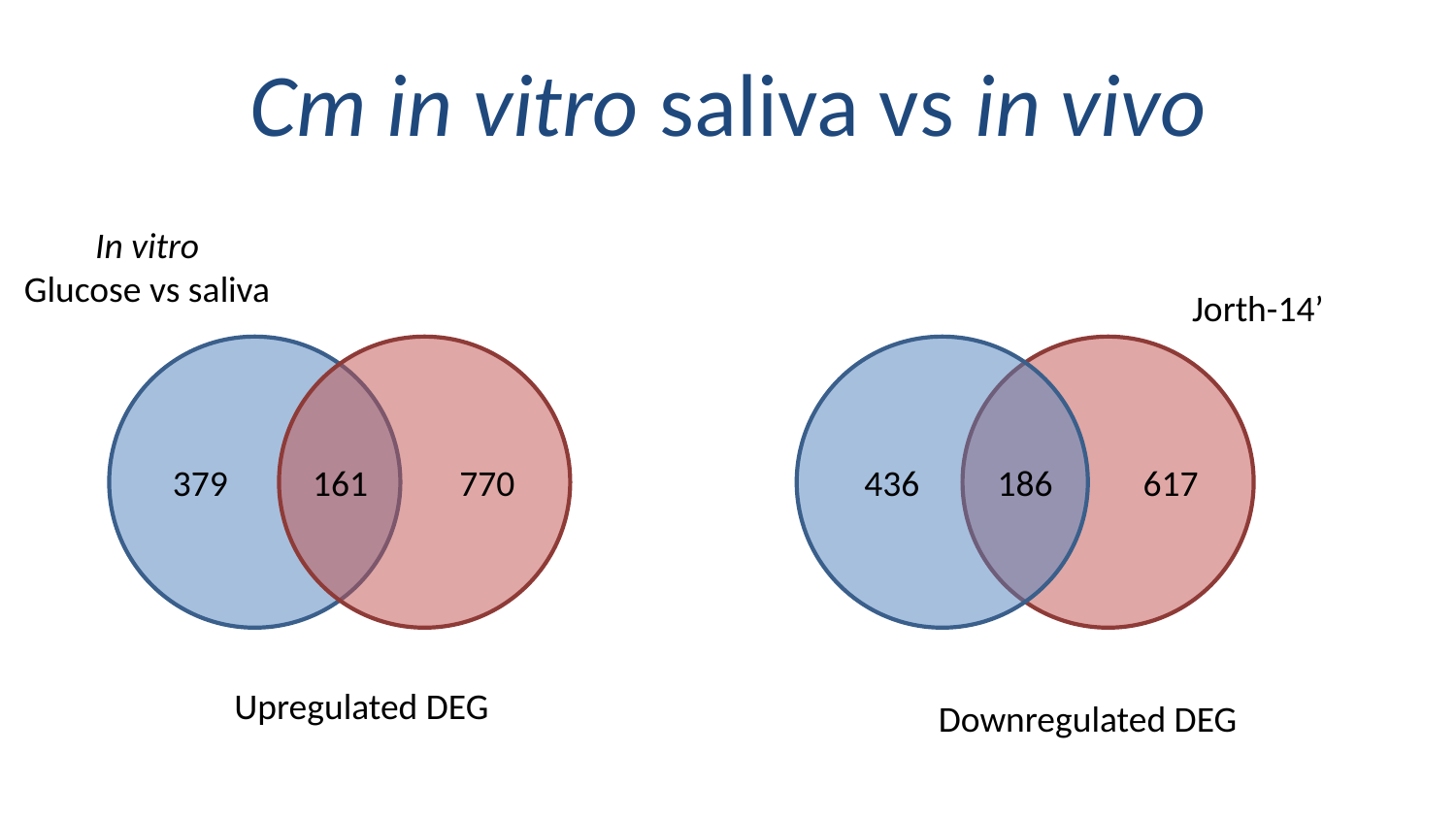

# Cm in vitro saliva vs in vivo
In vitro
Glucose vs saliva
Jorth-14’

379
161
770
436
186
617
Upregulated DEG
Downregulated DEG